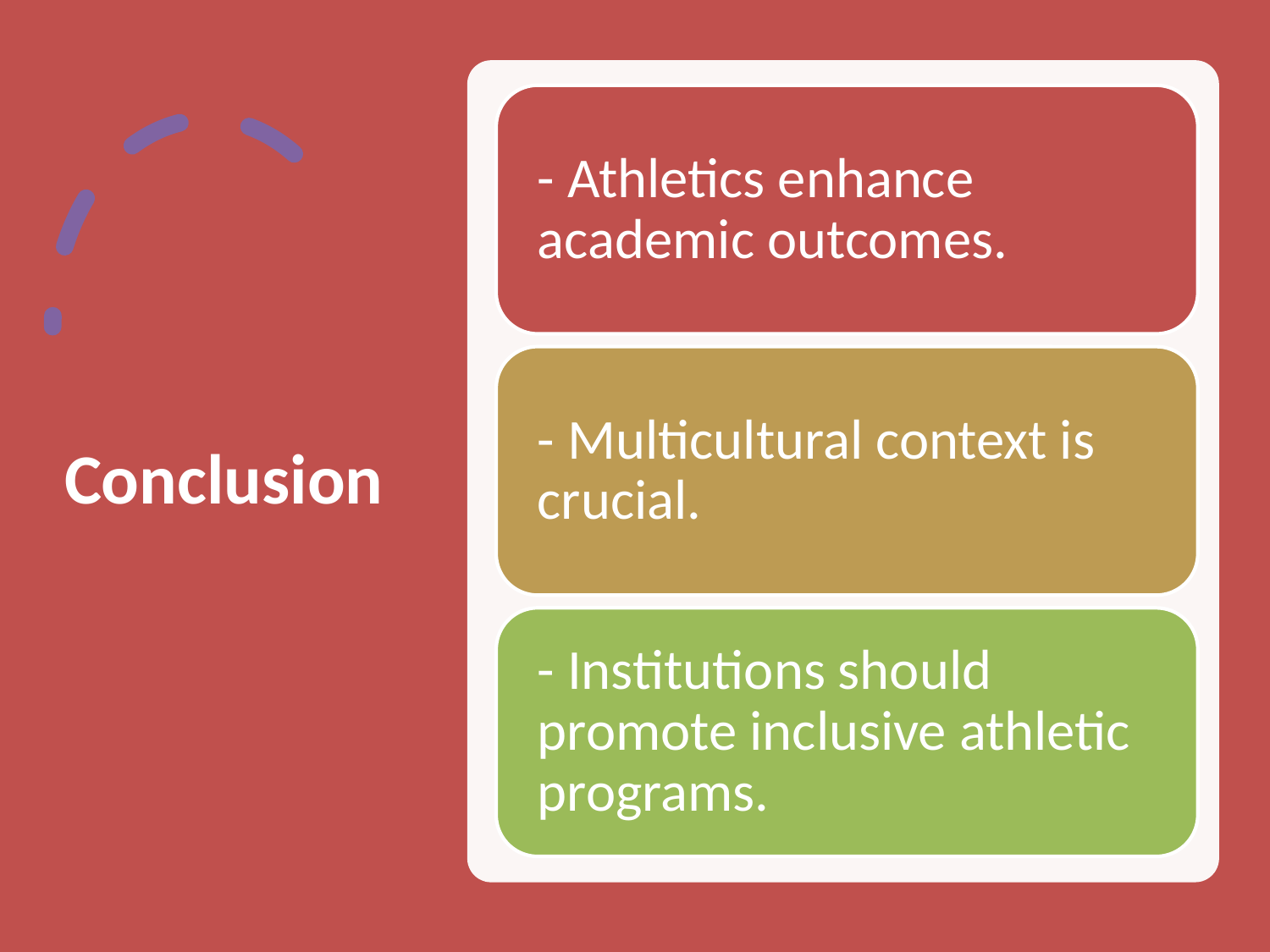

- Athletics enhance academic outcomes.
- Multicultural context is crucial.
- Institutions should promote inclusive athletic programs.
# Conclusion

9